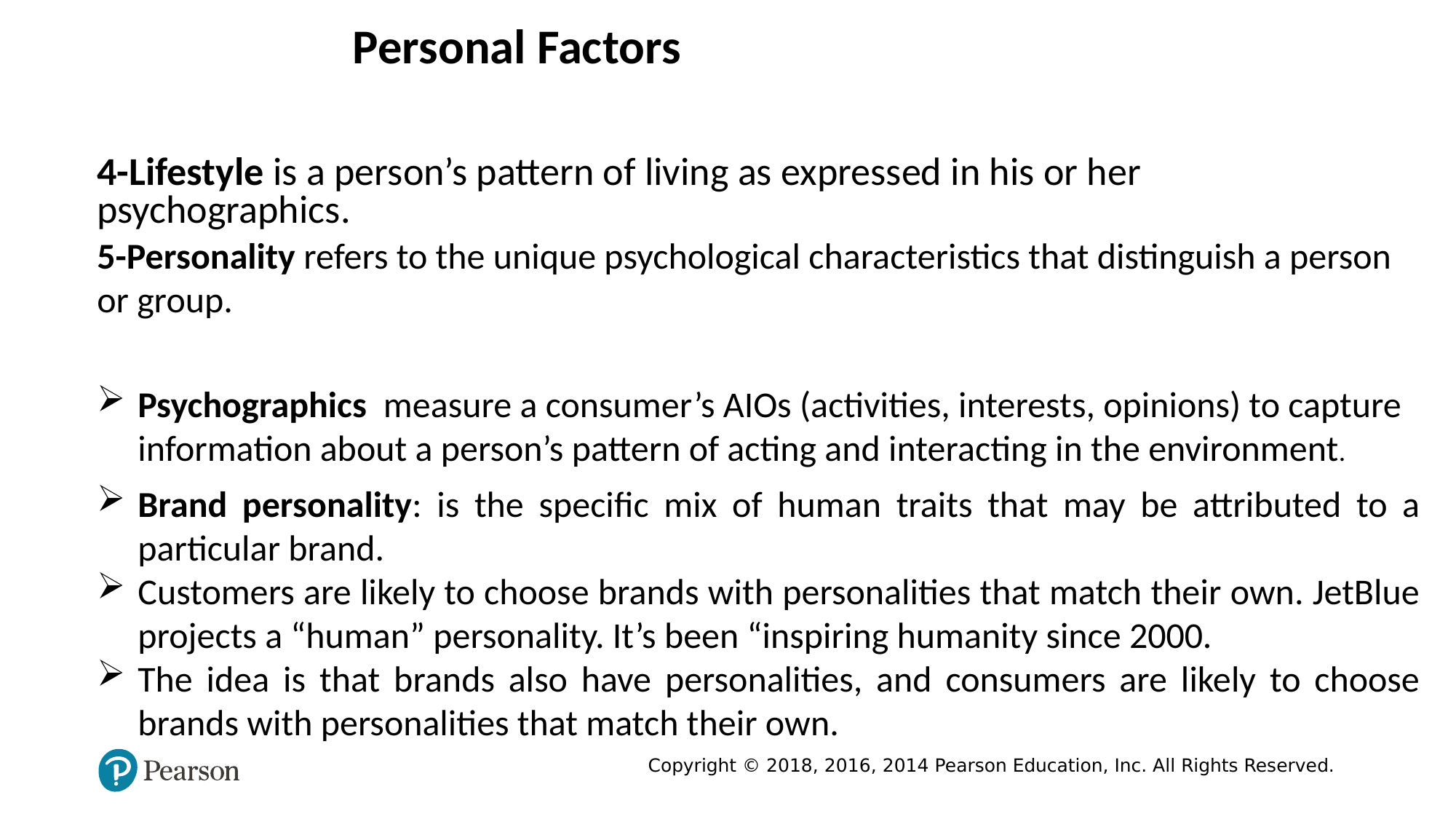

Personal Factors

4-Lifestyle is a person’s pattern of living as expressed in his or her psychographics.

5-Personality refers to the unique psychological characteristics that distinguish a person or group.

Psychographics  measure a consumer’s AIOs (activities, interests, opinions) to capture information about a person’s pattern of acting and interacting in the environment.
Brand personality: is the specific mix of human traits that may be attributed to a particular brand.
Customers are likely to choose brands with personalities that match their own. JetBlue projects a “human” personality. It’s been “inspiring humanity since 2000.
The idea is that brands also have personalities, and consumers are likely to choose brands with personalities that match their own.